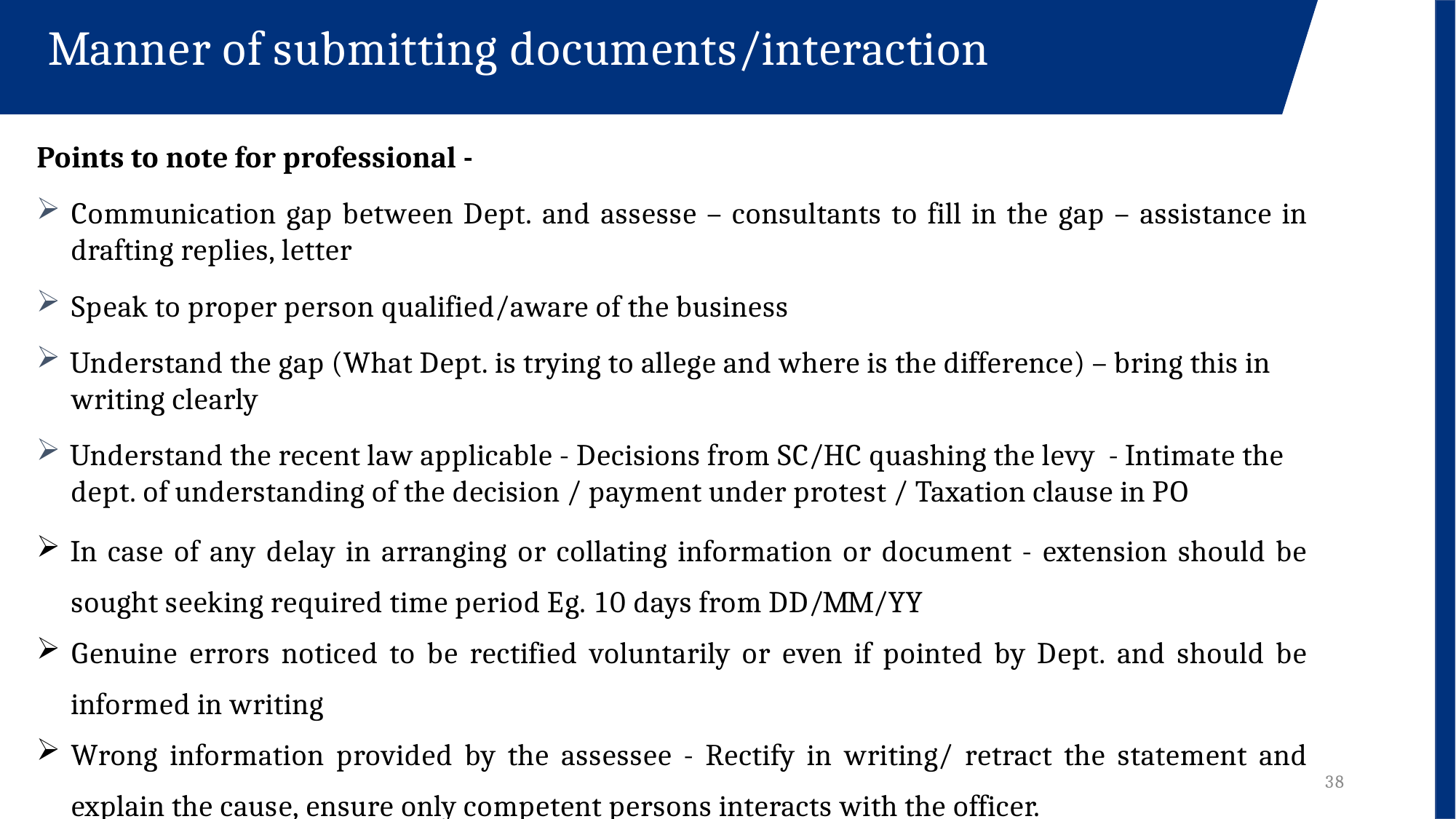

Manner of submitting documents/interaction

Points to note for professional -
Communication gap between Dept. and assesse – consultants to fill in the gap – assistance in drafting replies, letter
Speak to proper person qualified/aware of the business
Understand the gap (What Dept. is trying to allege and where is the difference) – bring this in writing clearly
Understand the recent law applicable - Decisions from SC/HC quashing the levy  - Intimate the dept. of understanding of the decision / payment under protest / Taxation clause in PO
In case of any delay in arranging or collating information or document - extension should be sought seeking required time period Eg. 10 days from DD/MM/YY
Genuine errors noticed to be rectified voluntarily or even if pointed by Dept. and should be informed in writing
Wrong information provided by the assessee - Rectify in writing/ retract the statement and explain the cause, ensure only competent persons interacts with the officer.

38